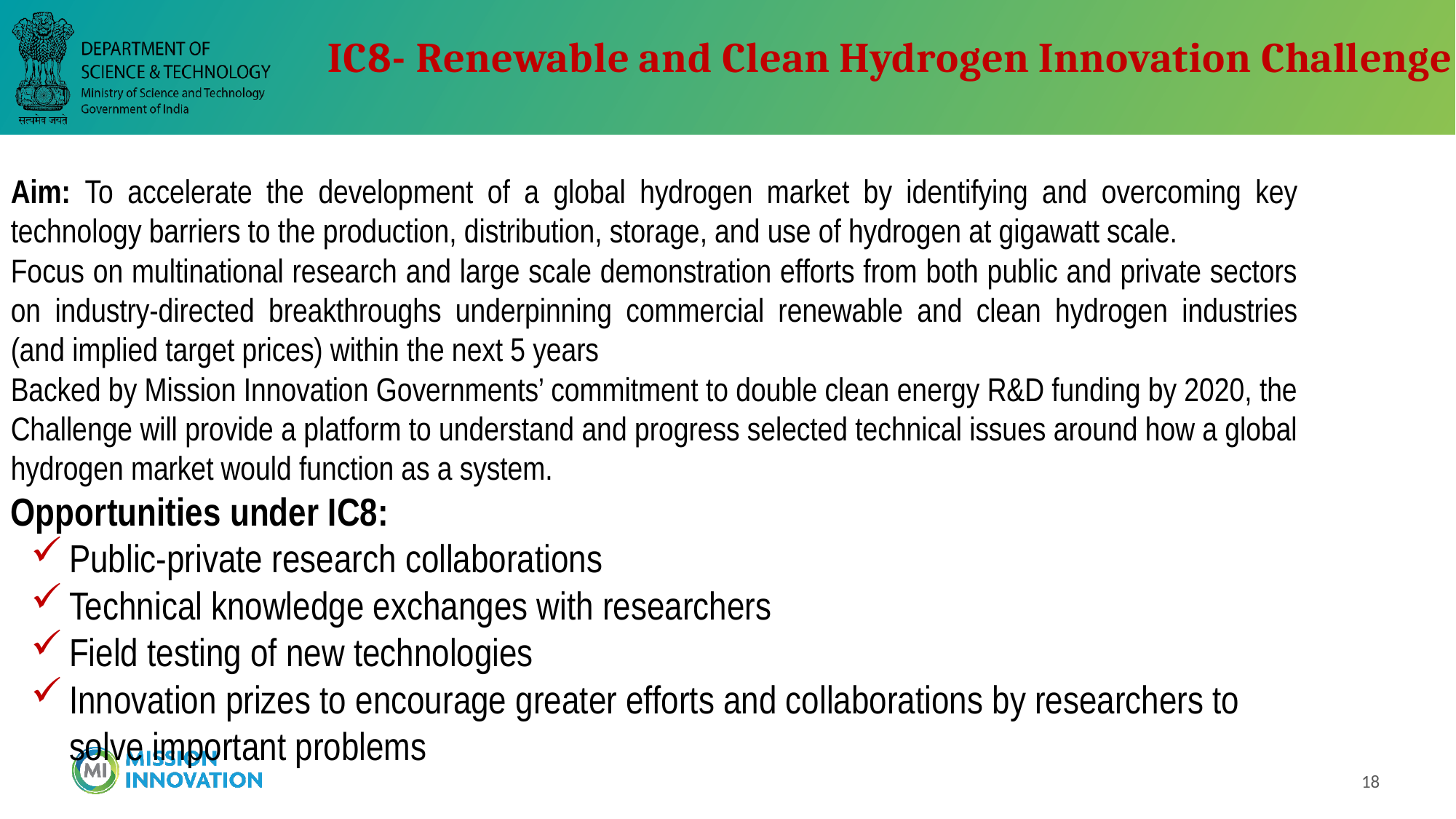

IC8- Renewable and Clean Hydrogen Innovation Challenge
Aim: To accelerate the development of a global hydrogen market by identifying and overcoming key technology barriers to the production, distribution, storage, and use of hydrogen at gigawatt scale.
Focus on multinational research and large scale demonstration efforts from both public and private sectors on industry-directed breakthroughs underpinning commercial renewable and clean hydrogen industries (and implied target prices) within the next 5 years
Backed by Mission Innovation Governments’ commitment to double clean energy R&D funding by 2020, the Challenge will provide a platform to understand and progress selected technical issues around how a global hydrogen market would function as a system.
Opportunities under IC8:
Public-private research collaborations
Technical knowledge exchanges with researchers
Field testing of new technologies
Innovation prizes to encourage greater efforts and collaborations by researchers to solve important problems